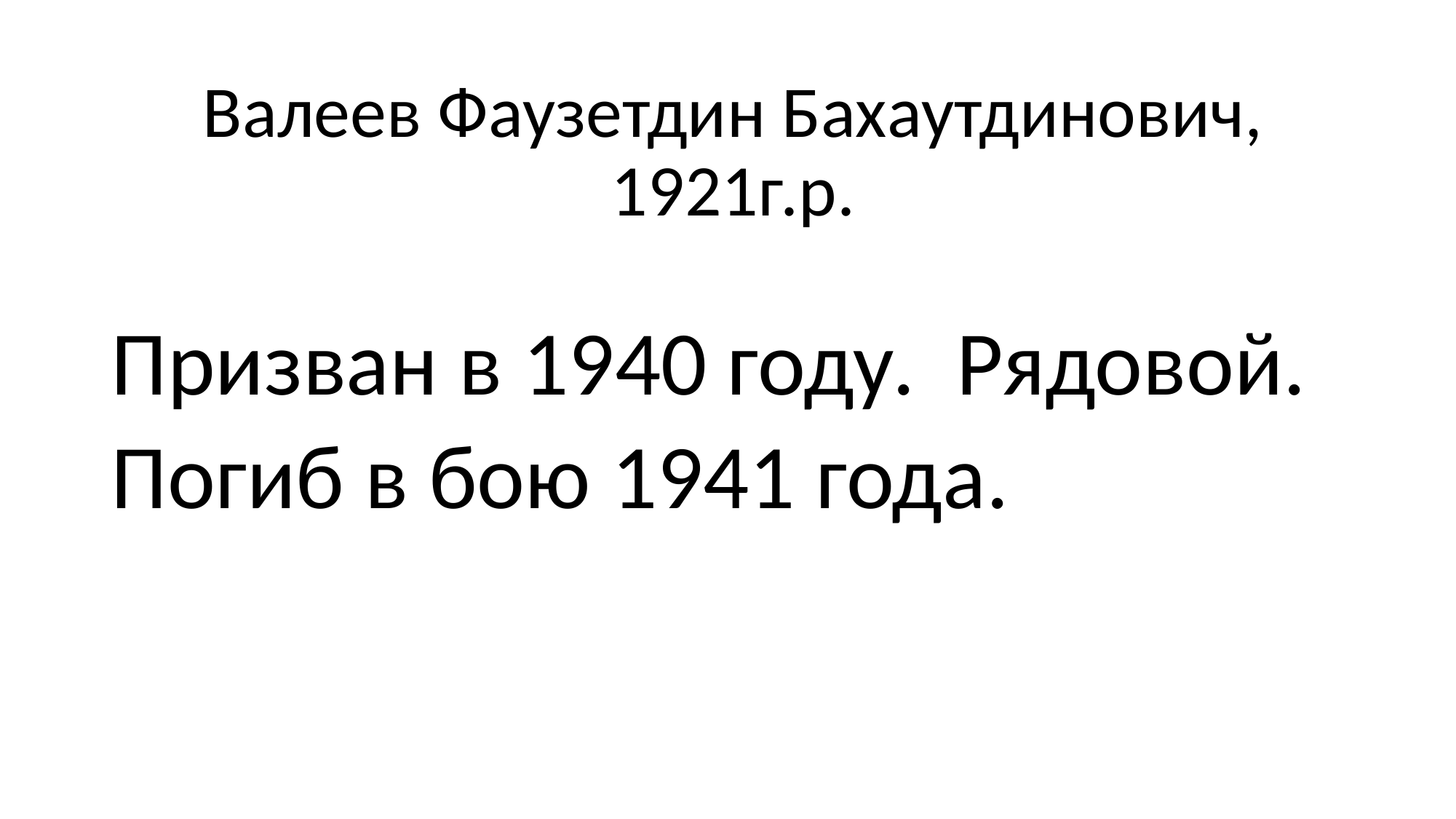

# Валеев Фаузетдин Бахаутдинович, 1921г.р.
Призван в 1940 году.  Рядовой.
Погиб в бою 1941 года.